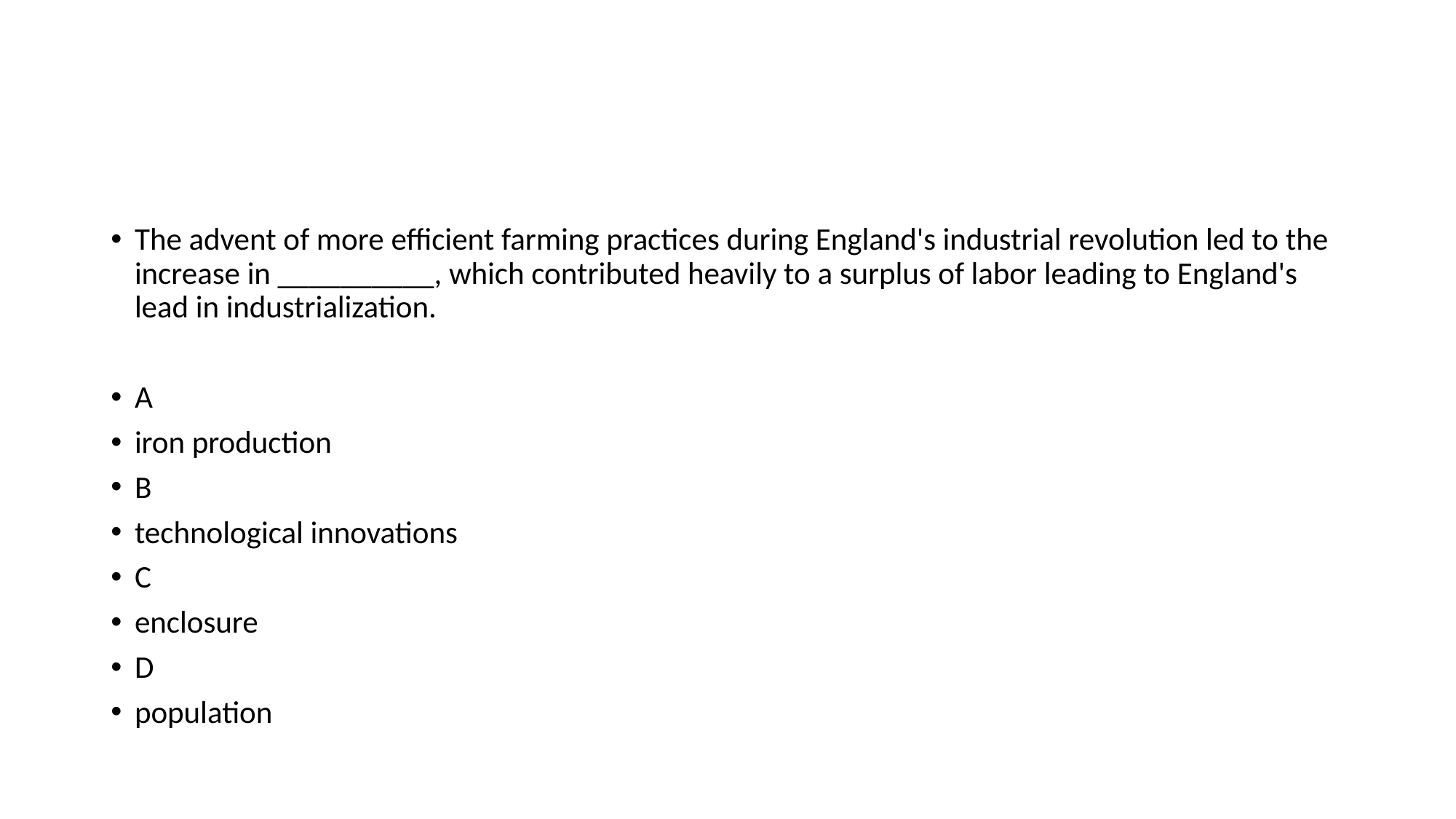

#
The advent of more efficient farming practices during England's industrial revolution led to the increase in __________, which contributed heavily to a surplus of labor leading to England's lead in industrialization.

A
iron production
B
technological innovations
C
enclosure
D
population